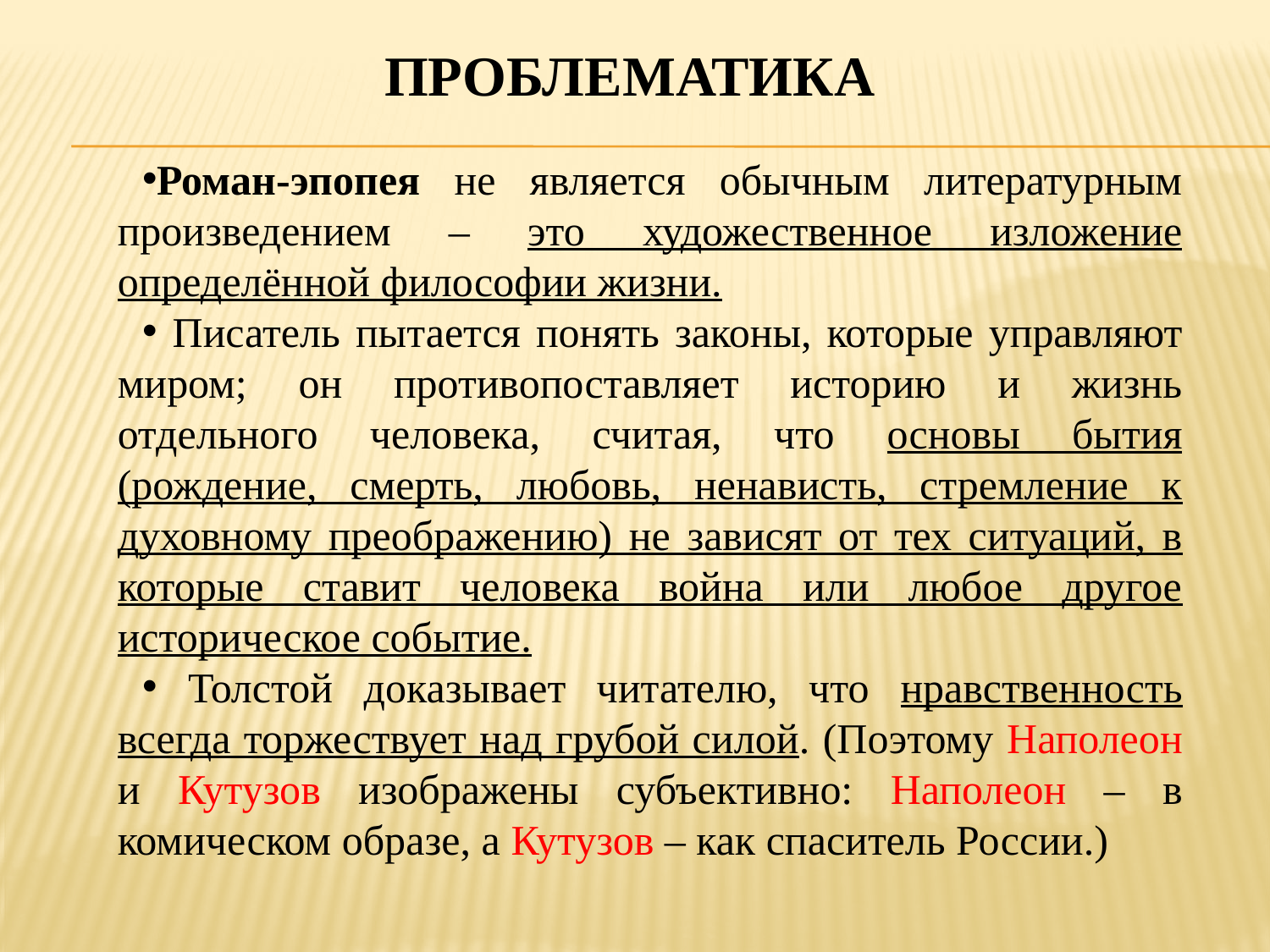

# проблематика
Роман-эпопея не является обычным литературным произведением – это художественное изложение определённой философии жизни.
 Писатель пытается понять законы, которые управляют миром; он противопоставляет историю и жизнь отдельного человека, считая, что основы бытия (рождение, смерть, любовь, ненависть, стремление к духовному преображению) не зависят от тех ситуаций, в которые ставит человека война или любое другое историческое событие.
 Толстой доказывает читателю, что нравственность всегда торжествует над грубой силой. (Поэтому Наполеон и Кутузов изображены субъективно: Наполеон – в комическом образе, а Кутузов – как спаситель России.)